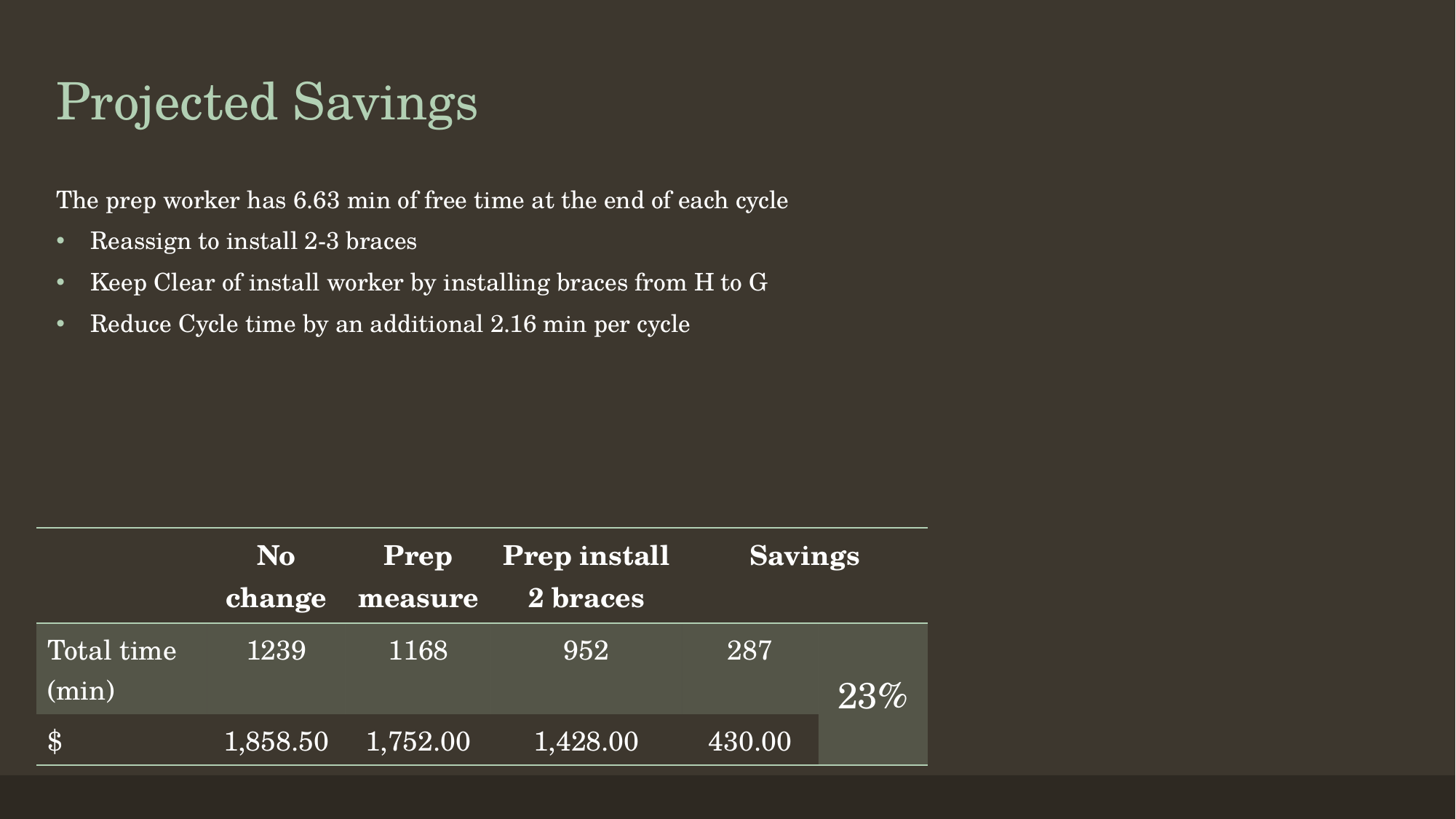

# Projected Savings
The prep worker has 6.63 min of free time at the end of each cycle
Reassign to install 2-3 braces
Keep Clear of install worker by installing braces from H to G
Reduce Cycle time by an additional 2.16 min per cycle
|  | No change | Prep measure | Prep install 2 braces | Savings |  |
| --- | --- | --- | --- | --- | --- |
| Total time (min) | 1239 | 1168 | 952 | 287 | 23% |
| $ | 1,858.50 | 1,752.00 | 1,428.00 | 430.00 |  |